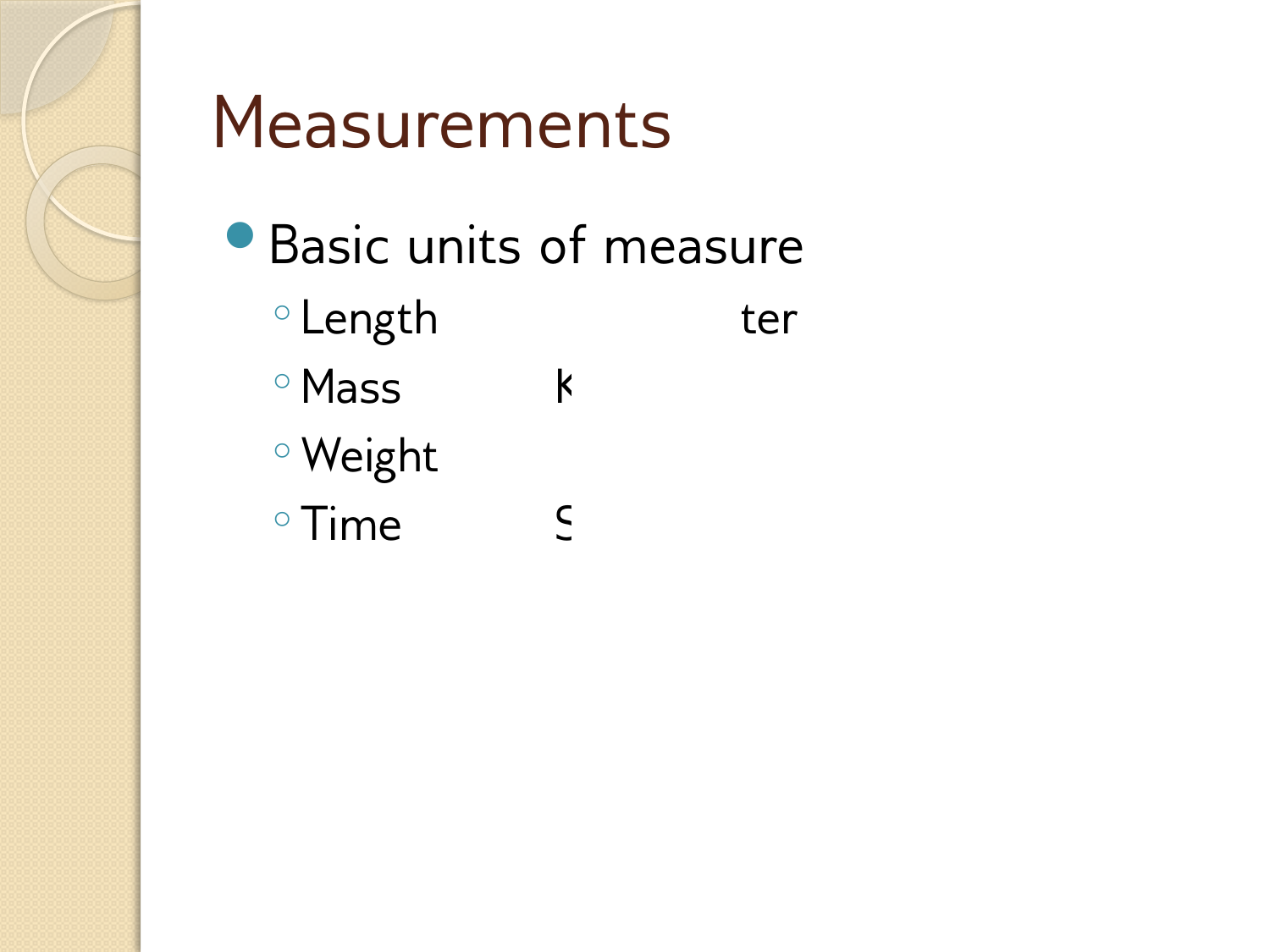

# Measurements
Basic units of measure
Length		Meter
Mass		Kilogram (1kg = 2.2lbs)
Weight		Newton (1kg = 10N)
Time		Second